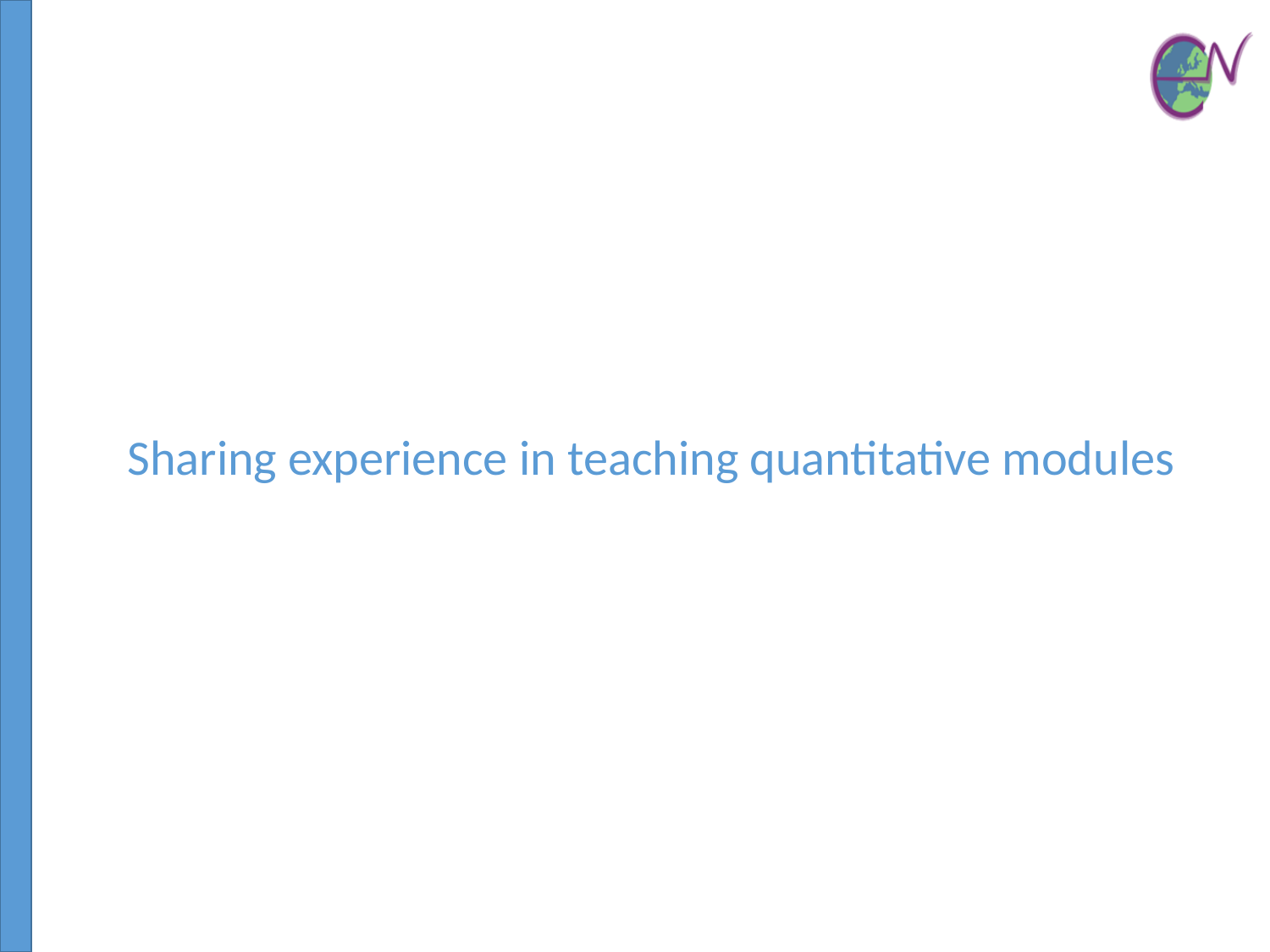

# Sharing experience in teaching quantitative modules